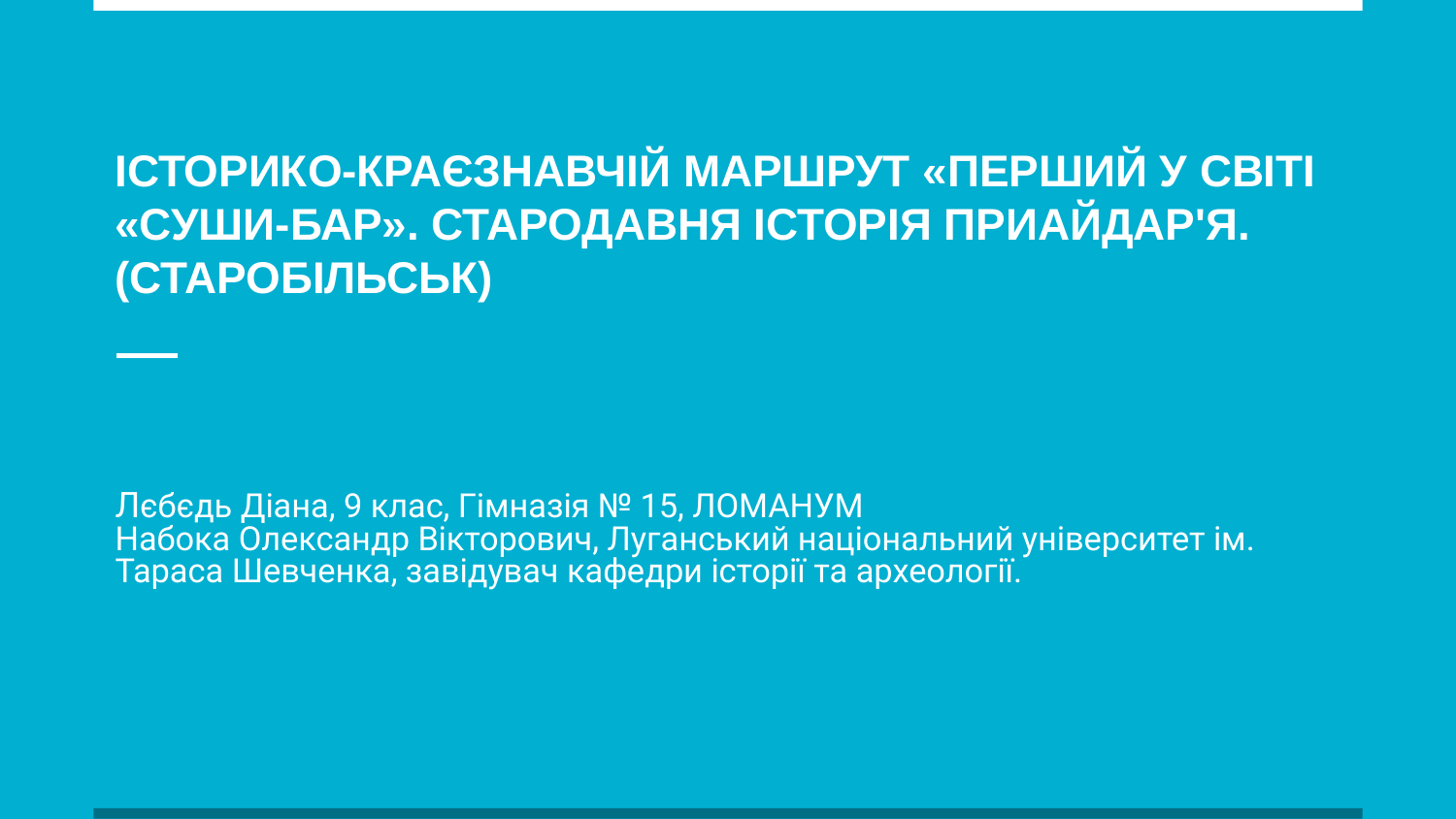

# ІСТОРИКО-КРАЄЗНАВЧІЙ МАРШРУТ «ПЕРШИЙ У СВІТІ «СУШИ-БАР». СТАРОДАВНЯ ІСТОРІЯ ПРИАЙДАР'Я. (СТАРОБІЛЬСЬК)
Лєбєдь Діана, 9 клас, Гімназія № 15, ЛОМАНУМ
Набока Олександр Вікторович, Луганський національний університет ім. Тараса Шевченка, завідувач кафедри історії та археології.